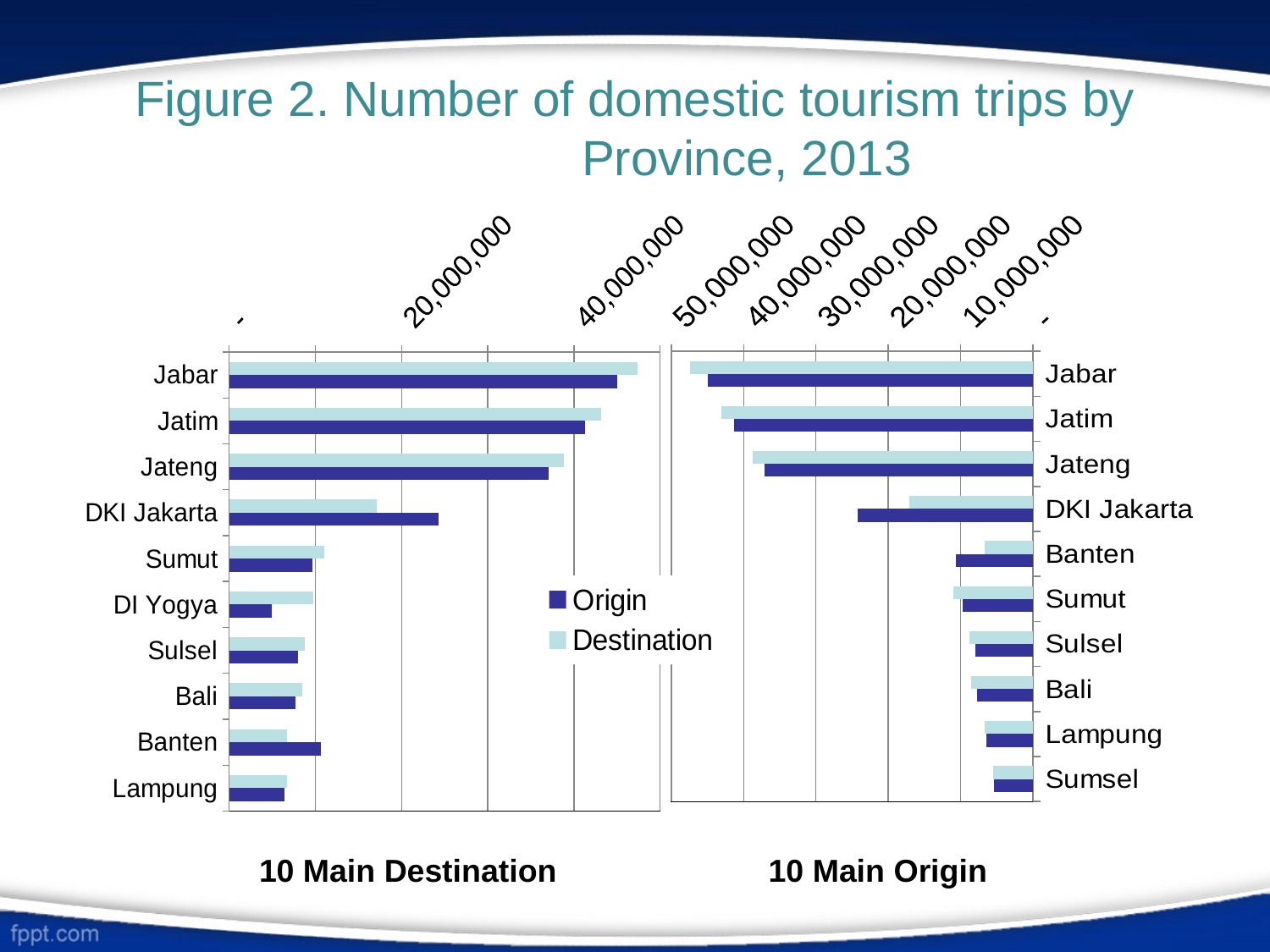

# Figure 2. Number of domestic tourism trips by Province, 2013

### Chart

| Category | Destination | Origin |
|---|---|---|
| Jabar | 47374586.0 | 44985314.0 |
| Jatim | 43121437.0 | 41308667.0 |
| Jateng | 38799148.0 | 37066638.0 |
| DKI Jakarta | 17097669.0 | 24253513.893628463 |
| Sumut | 10995065.0 | 9679555.0 |
| DI Yogya | 9787589.0 | 4941776.0 |
| Sulsel | 8758491.0 | 7962784.0 |
| Bali | 8500442.0 | 7699266.0 |
| Banten | 6697417.0 | 10644475.0 |
| Lampung | 6667692.0 | 6413061.0 |

### Chart

| Category | Tujuan | Asal |
|---|---|---|
| Jabar | 47374586.0 | 44985314.0 |
| Jatim | 43121437.0 | 41308667.0 |
| Jateng | 38799148.0 | 37066638.0 |
| DKI Jakarta | 17097669.0 | 24253513.893628463 |
| Banten | 6697417.0 | 10644475.0 |
| Sumut | 10995065.0 | 9679555.0 |
| Sulsel | 8758491.0 | 7962784.0 |
| Bali | 8500442.0 | 7699266.0 |
| Lampung | 6667692.0 | 6413061.0 |
| Sumsel | 5517832.0 | 5382063.0 |
10 Main Destination
10 Main Origin